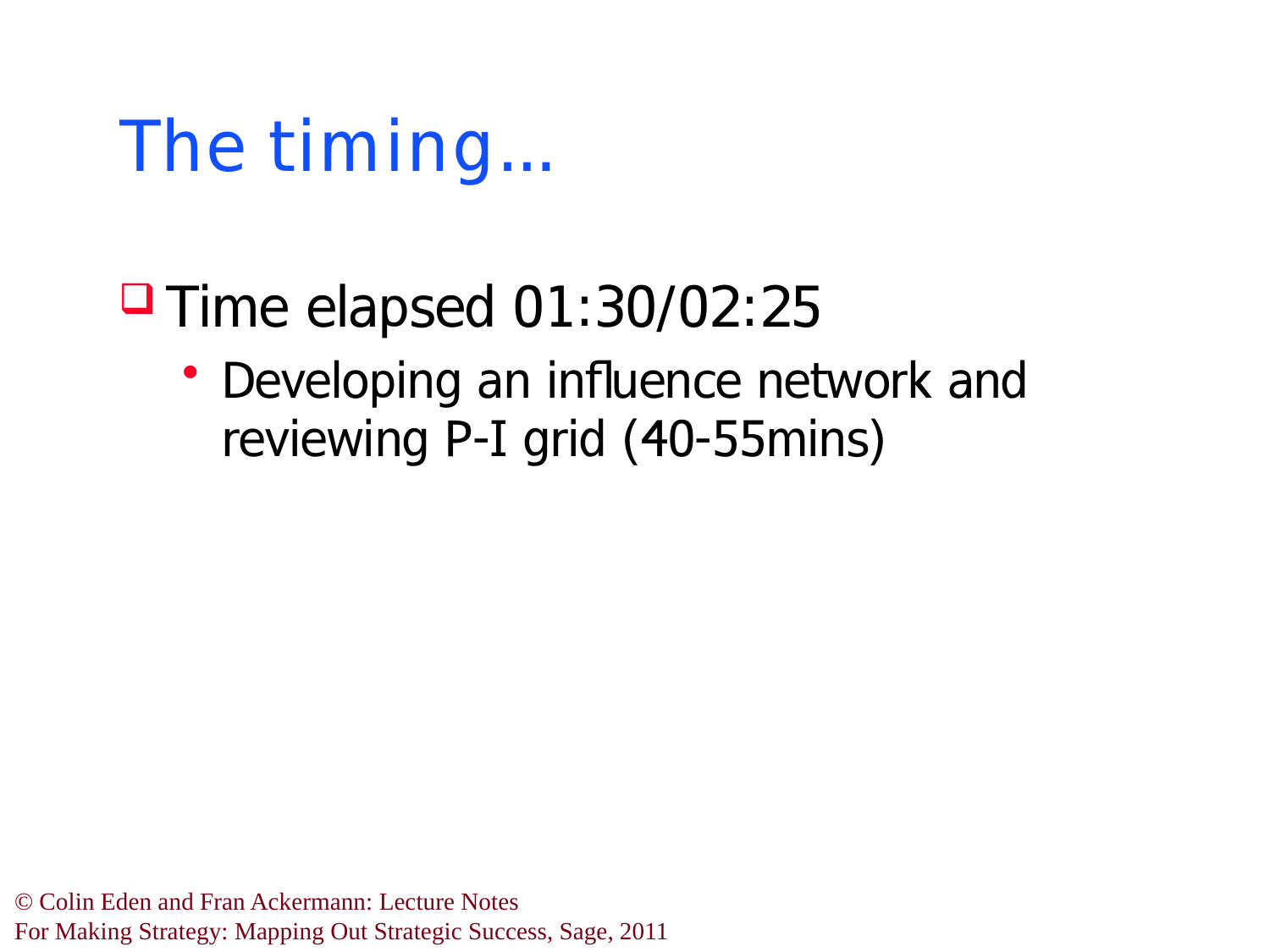

# The timing…
Time elapsed 01:30/02:25
Developing an influence network and reviewing P-I grid (40-55mins)